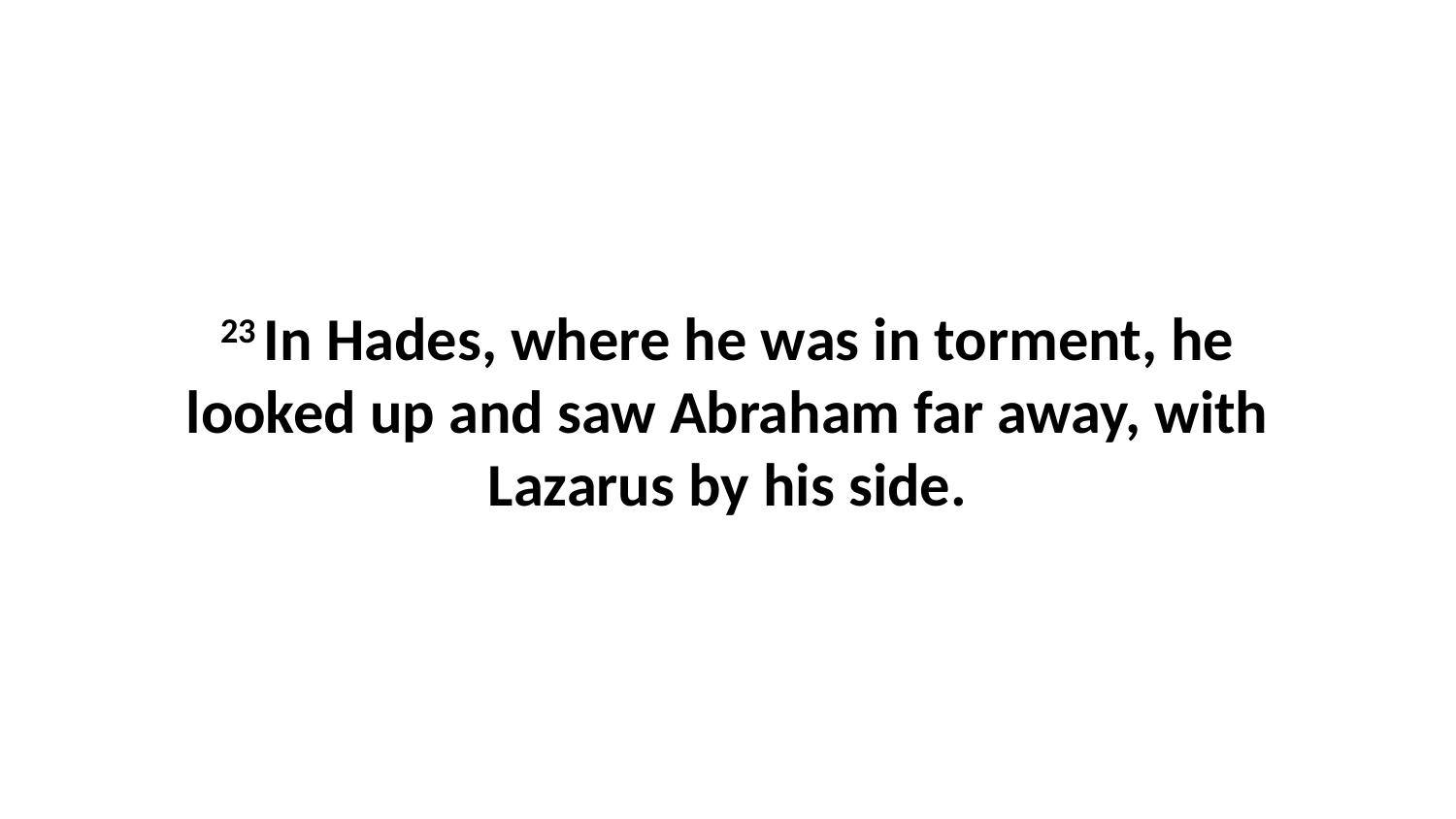

23 In Hades, where he was in torment, he looked up and saw Abraham far away, with Lazarus by his side.